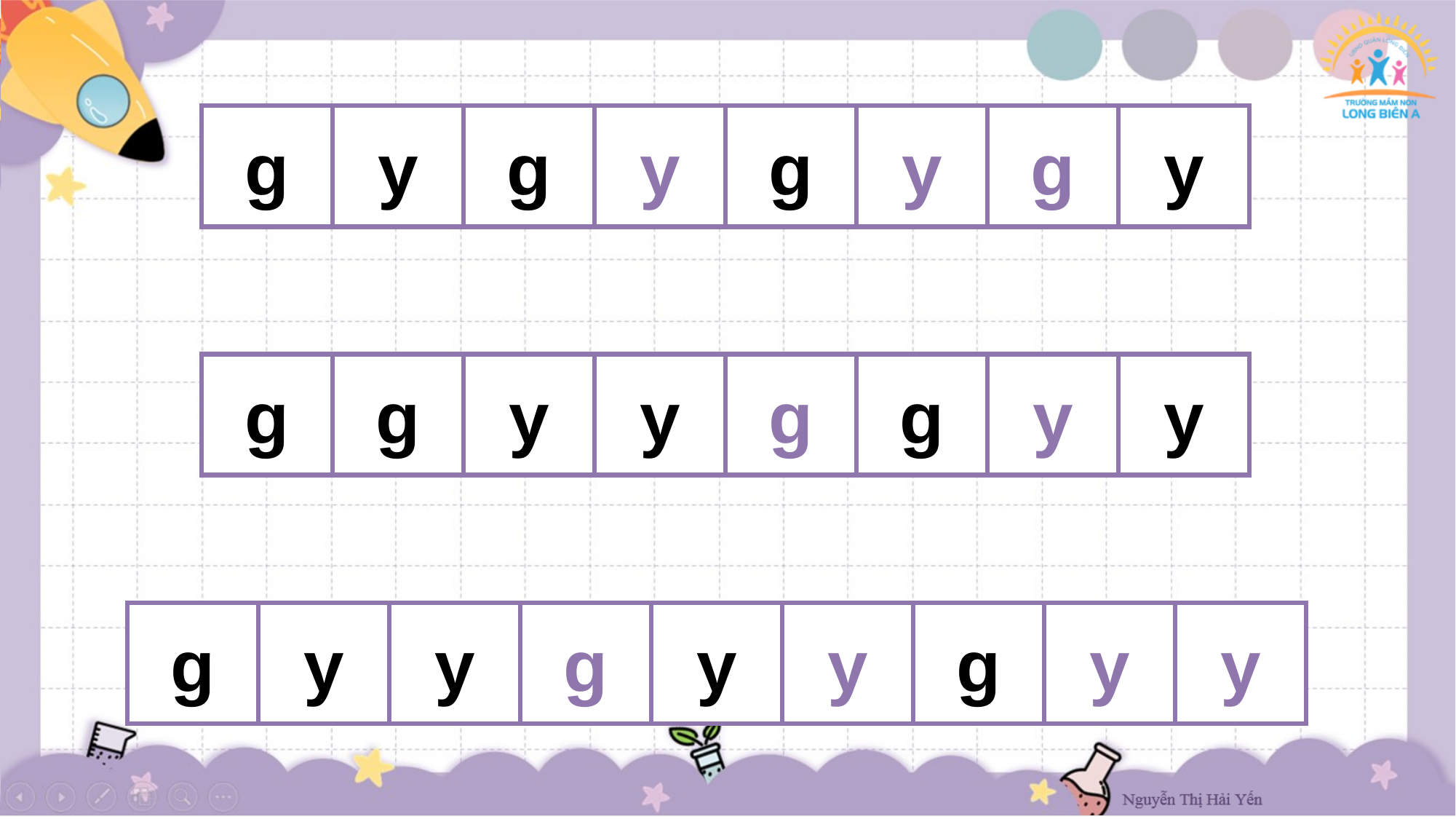

g
y
g
y
g
y
g
y
g
g
y
y
g
g
y
y
g
y
y
g
y
y
g
y
y